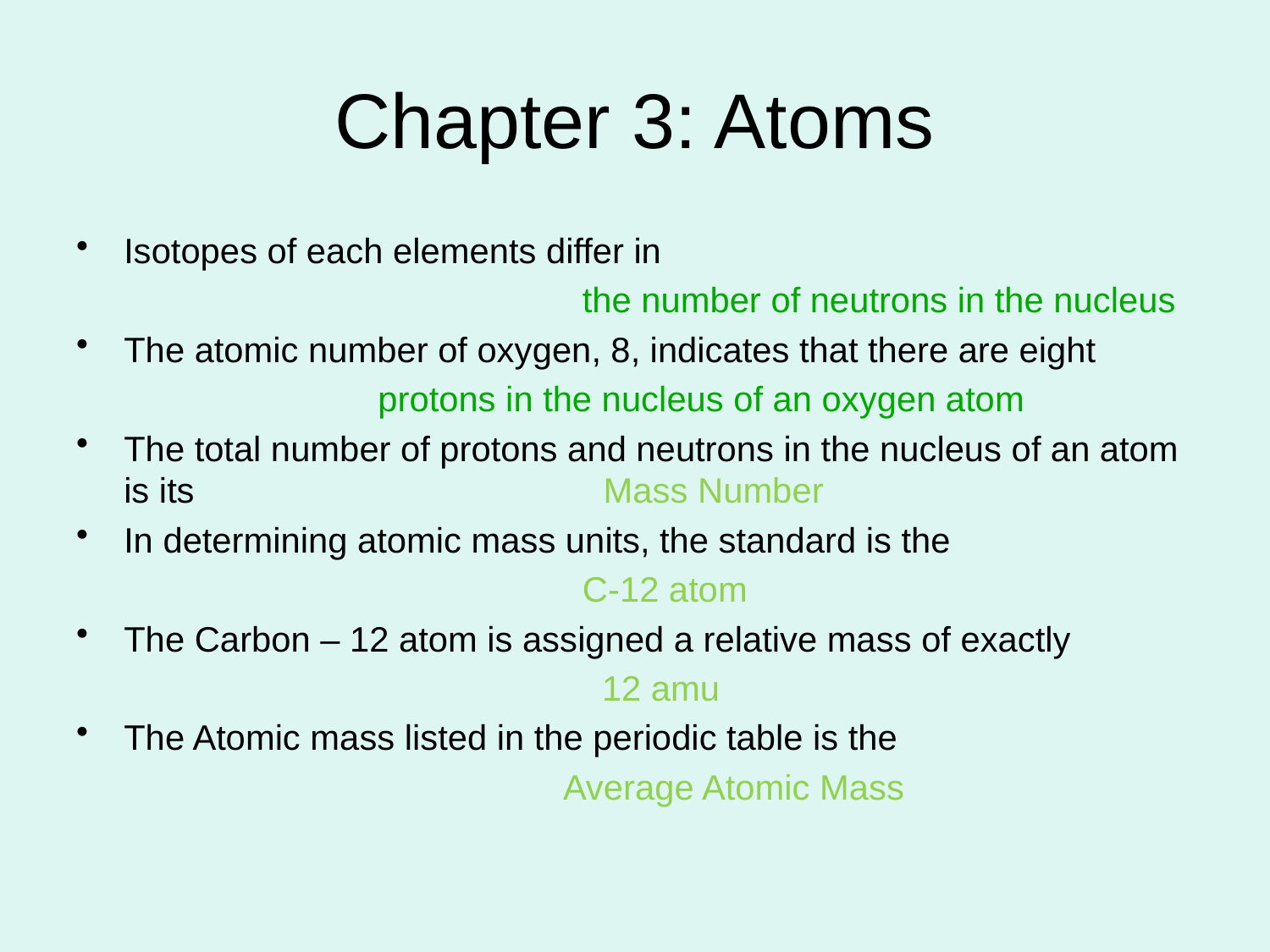

# Chapter 3: Atoms
Isotopes of each elements differ in
                                                    the number of neutrons in the nucleus
The atomic number of oxygen, 8, indicates that there are eight
                               protons in the nucleus of an oxygen atom
The total number of protons and neutrons in the nucleus of an atom is its                                          Mass Number
In determining atomic mass units, the standard is the
                                                    C-12 atom
The Carbon – 12 atom is assigned a relative mass of exactly
                                                      12 amu
The Atomic mass listed in the periodic table is the
                                                  Average Atomic Mass